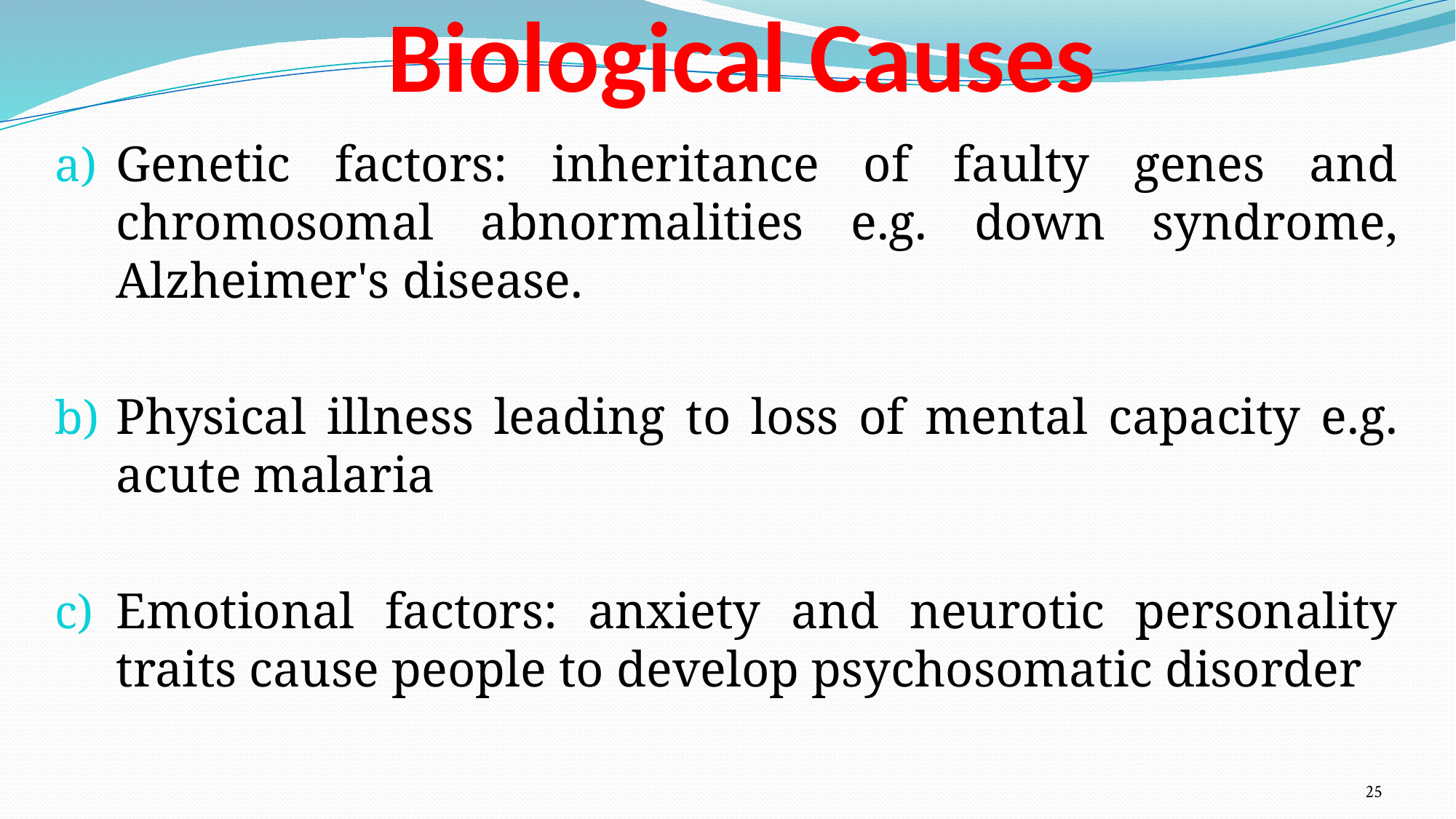

# Biological Causes
Genetic factors: inheritance of faulty genes and chromosomal abnormalities e.g. down syndrome, Alzheimer's disease.

Physical illness leading to loss of mental capacity e.g. acute malaria

Emotional factors: anxiety and neurotic personality traits cause people to develop psychosomatic disorder
25